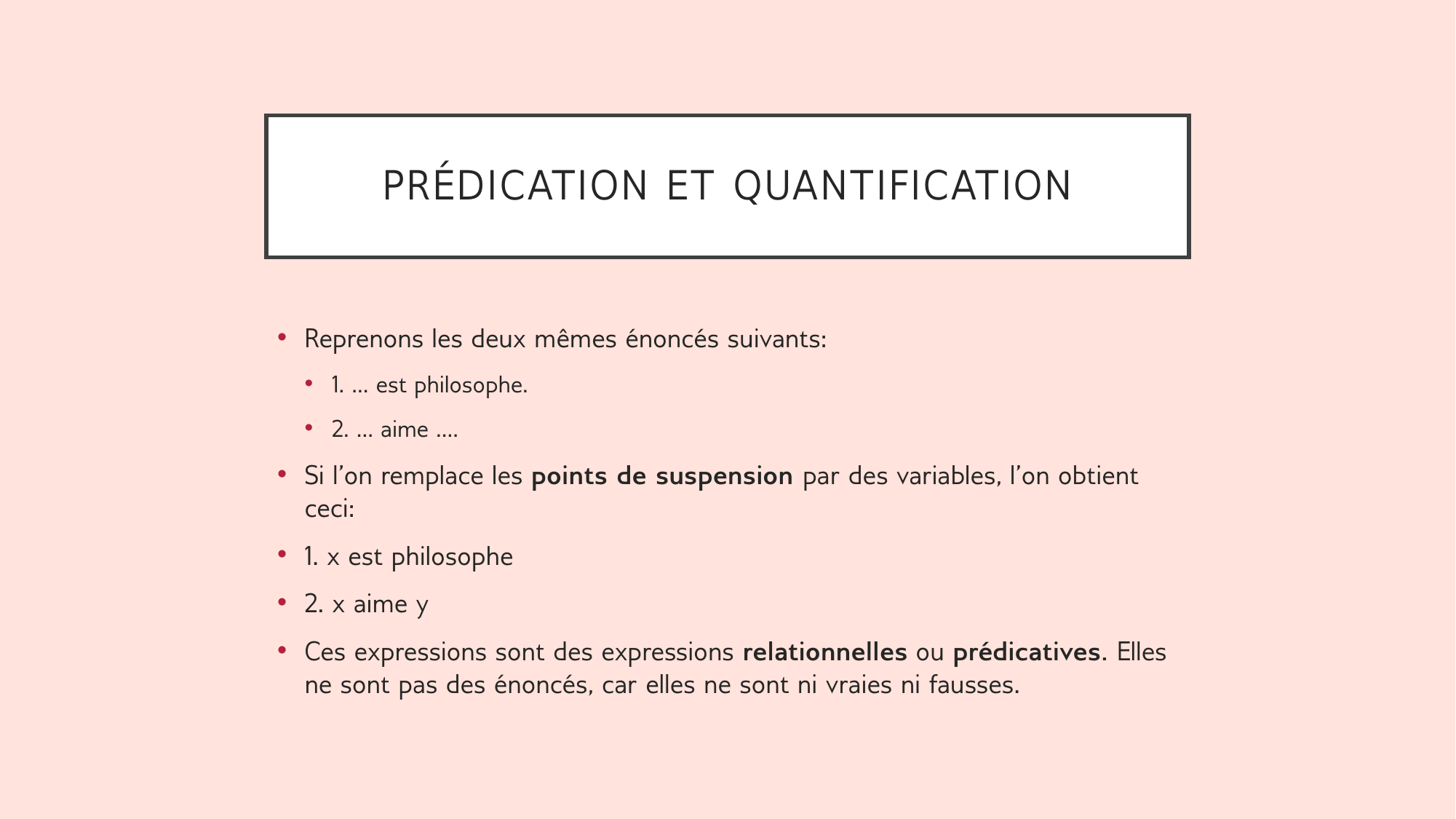

# Prédication et quantification
Reprenons les deux mêmes énoncés suivants:
1. … est philosophe.
2. … aime ….
Si l’on remplace les points de suspension par des variables, l’on obtient ceci:
1. x est philosophe
2. x aime y
Ces expressions sont des expressions relationnelles ou prédicatives. Elles ne sont pas des énoncés, car elles ne sont ni vraies ni fausses.